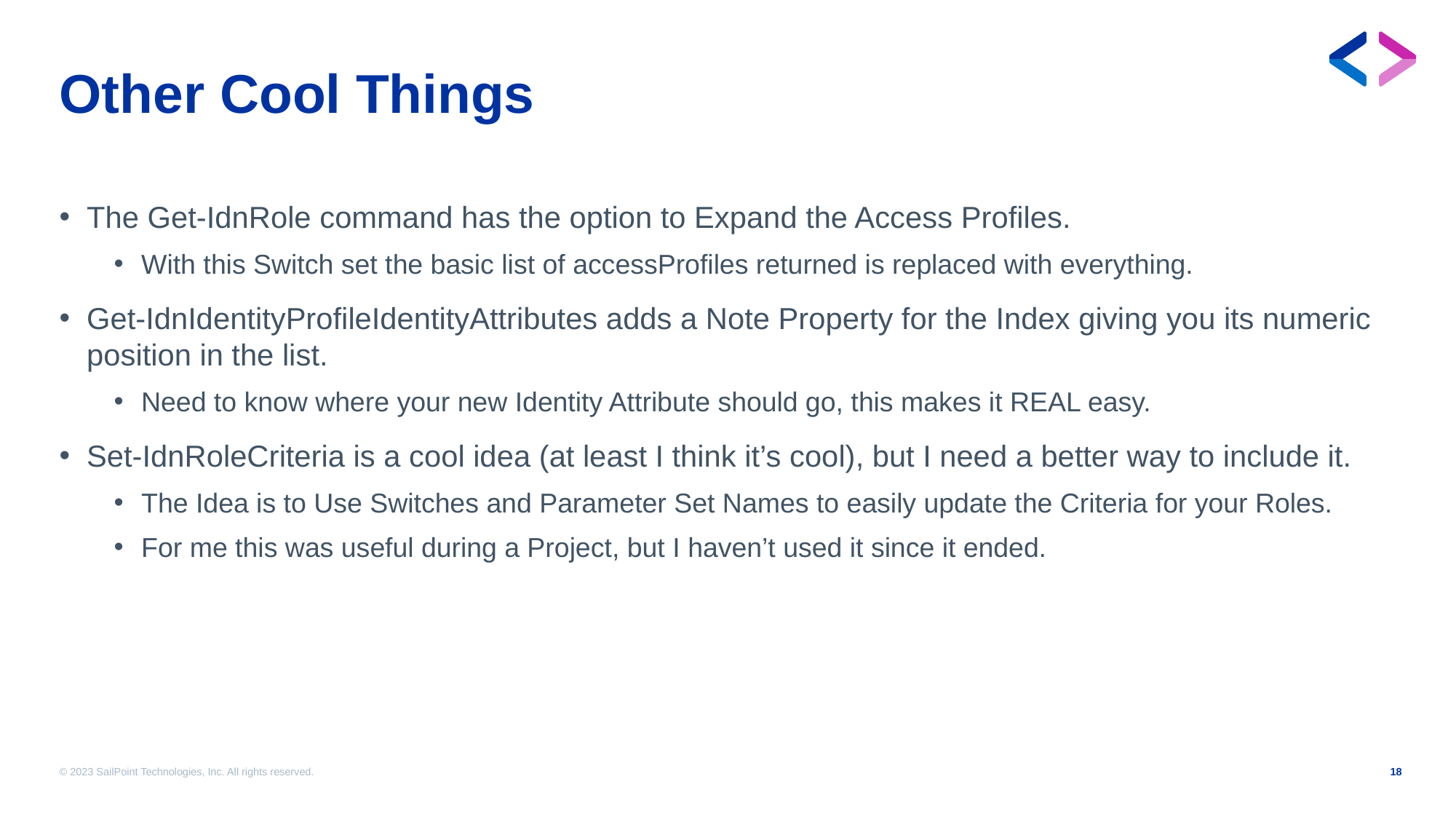

# Other Cool Things
The Get-IdnRole command has the option to Expand the Access Profiles.
With this Switch set the basic list of accessProfiles returned is replaced with everything.
Get-IdnIdentityProfileIdentityAttributes adds a Note Property for the Index giving you its numeric position in the list.
Need to know where your new Identity Attribute should go, this makes it REAL easy.
Set-IdnRoleCriteria is a cool idea (at least I think it’s cool), but I need a better way to include it.
The Idea is to Use Switches and Parameter Set Names to easily update the Criteria for your Roles.
For me this was useful during a Project, but I haven’t used it since it ended.
© 2023 SailPoint Technologies, Inc. All rights reserved.
18